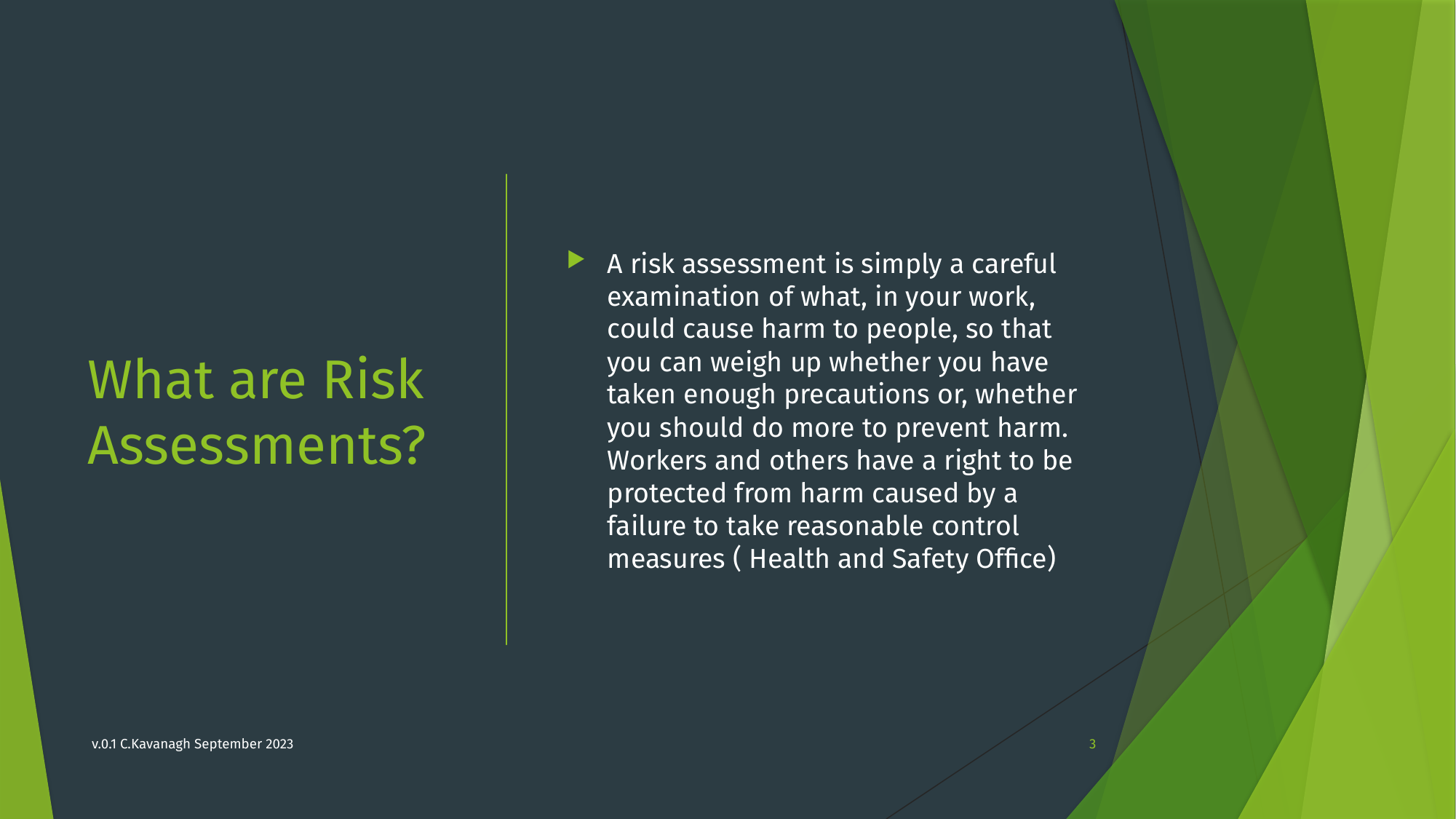

# What are Risk Assessments?
A risk assessment is simply a careful examination of what, in your work, could cause harm to people, so that you can weigh up whether you have taken enough precautions or, whether you should do more to prevent harm. Workers and others have a right to be protected from harm caused by a failure to take reasonable control measures ( Health and Safety Office)
v.0.1 C.Kavanagh September 2023
3